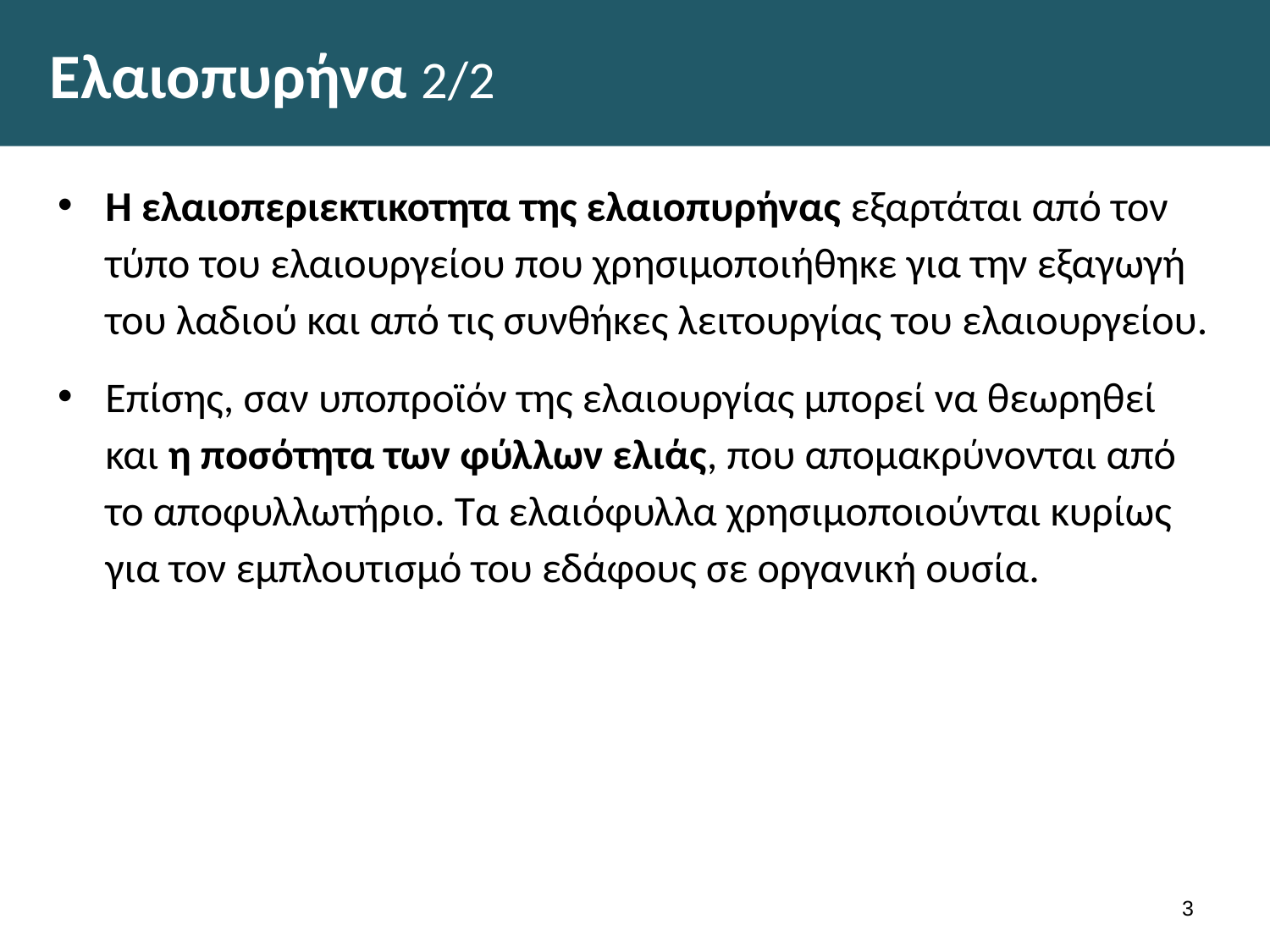

# Ελαιοπυρήνα 2/2
Η ελαιοπεριεκτικοτητα της ελαιοπυρήνας εξαρτάται από τον τύπο του ελαιουργείου που χρησιμοποιήθηκε για την εξαγωγή του λαδιού και από τις συνθήκες λειτουργίας του ελαιουργείου.
Επίσης, σαν υποπροϊόν της ελαιουργίας μπορεί να θεωρηθεί και η ποσότητα των φύλλων ελιάς, που απομακρύνονται από το αποφυλλωτήριο. Τα ελαιόφυλλα χρησιμοποιούνται κυρίως για τον εμπλουτισμό του εδάφους σε οργανική ουσία.
3